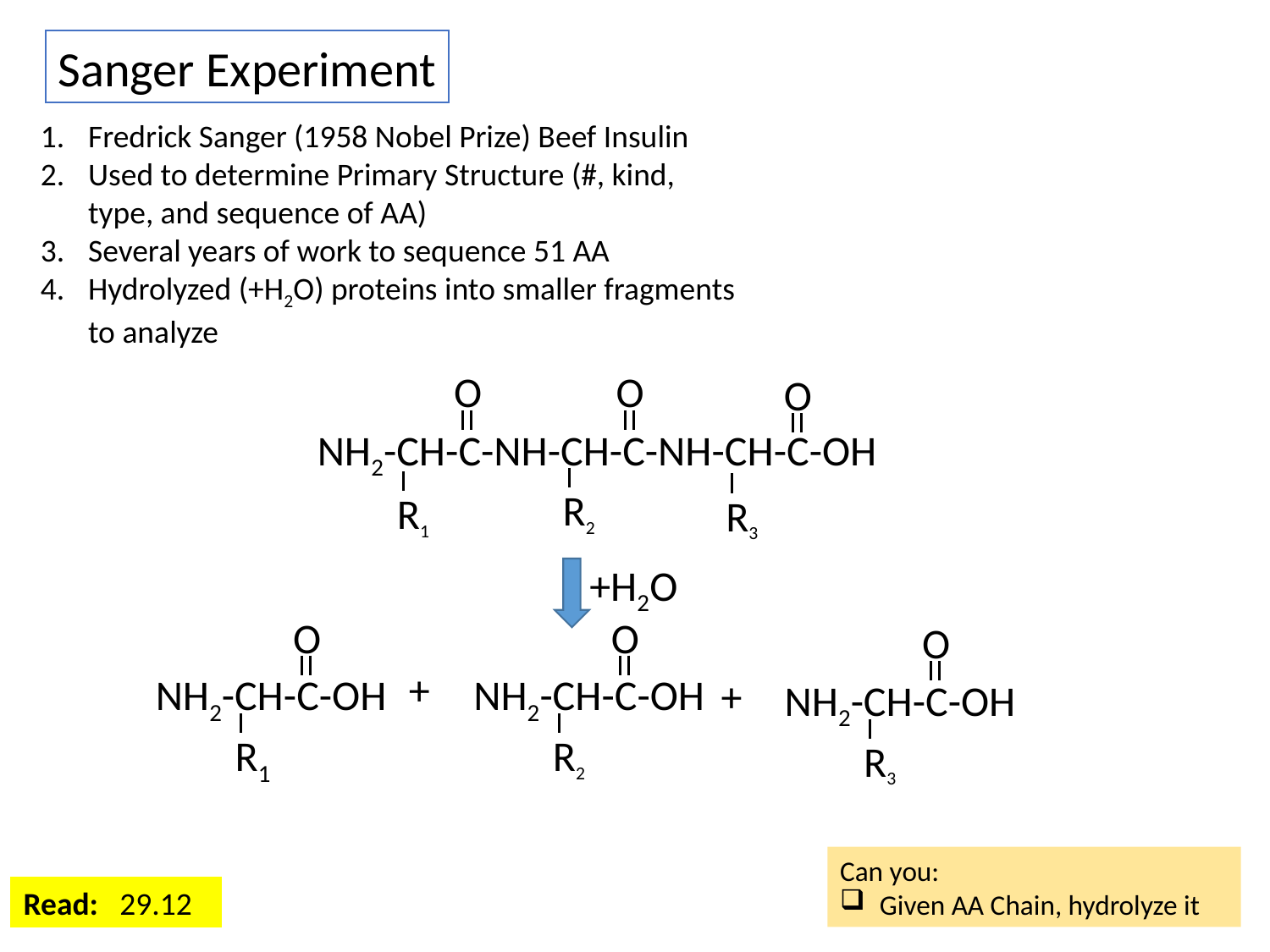

Sanger Experiment
Fredrick Sanger (1958 Nobel Prize) Beef Insulin
Used to determine Primary Structure (#, kind, type, and sequence of AA)
Several years of work to sequence 51 AA
Hydrolyzed (+H2O) proteins into smaller fragments to analyze
O
O
O
NH2-CH-C-NH-CH-C-NH-CH-C-OH
R2
R1
R3
+H2O

O
NH2-CH-C-OH
R1
O
NH2-CH-C-OH
R2
O
NH2-CH-C-OH
R3
+
+
Can you:
Given AA Chain, hydrolyze it
Read:   29.12